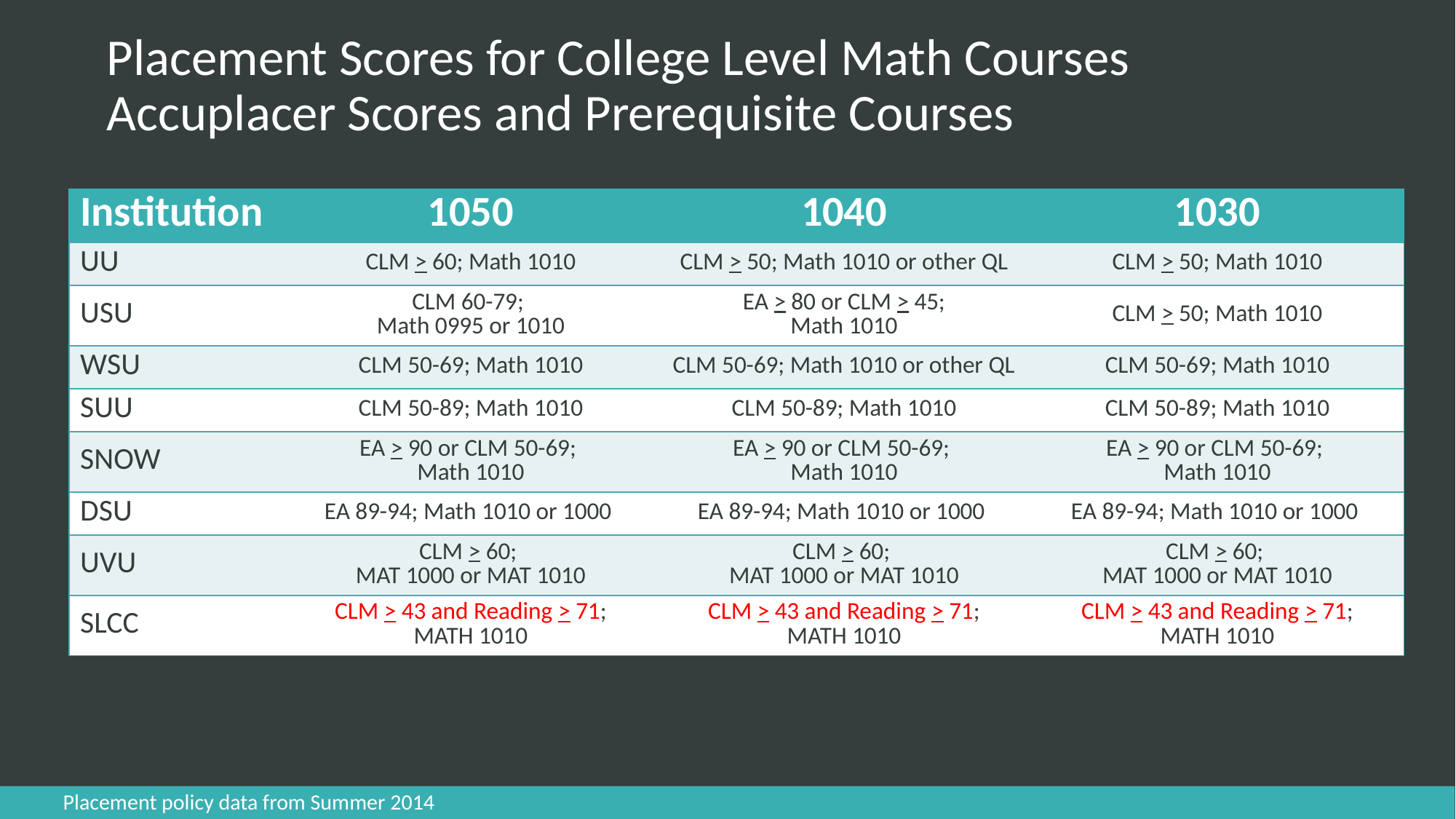

# Placement Scores for College Level Math Courses Accuplacer Scores and Prerequisite Courses
| Institution | 1050 | 1040 | 1030 |
| --- | --- | --- | --- |
| UU | CLM > 60; Math 1010 | CLM > 50; Math 1010 or other QL | CLM > 50; Math 1010 |
| USU | CLM 60-79; Math 0995 or 1010 | EA > 80 or CLM > 45; Math 1010 | CLM > 50; Math 1010 |
| WSU | CLM 50-69; Math 1010 | CLM 50-69; Math 1010 or other QL | CLM 50-69; Math 1010 |
| SUU | CLM 50-89; Math 1010 | CLM 50-89; Math 1010 | CLM 50-89; Math 1010 |
| SNOW | EA > 90 or CLM 50-69; Math 1010 | EA > 90 or CLM 50-69; Math 1010 | EA > 90 or CLM 50-69; Math 1010 |
| DSU | EA 89-94; Math 1010 or 1000 | EA 89-94; Math 1010 or 1000 | EA 89-94; Math 1010 or 1000 |
| UVU | CLM > 60; MAT 1000 or MAT 1010 | CLM > 60; MAT 1000 or MAT 1010 | CLM > 60; MAT 1000 or MAT 1010 |
| SLCC | CLM > 43 and Reading > 71; MATH 1010 | CLM > 43 and Reading > 71; MATH 1010 | CLM > 43 and Reading > 71; MATH 1010 |
Placement policy data from Summer 2014